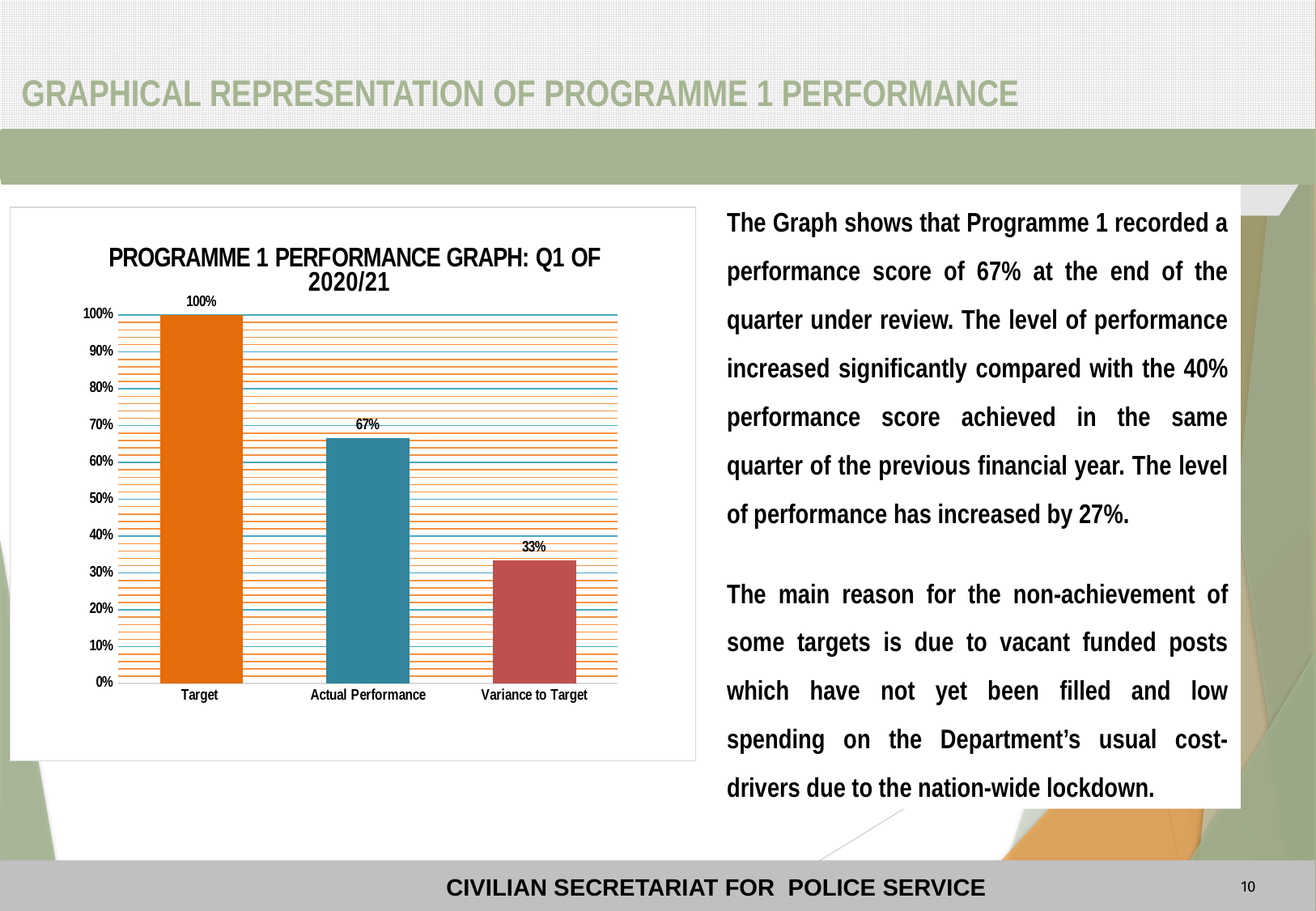

GRAPHICAL REPRESENTATION OF PROGRAMME 1 PERFORMANCE

The Graph shows that Programme 1 recorded a performance score of 67% at the end of the quarter under review. The level of performance increased significantly compared with the 40% performance score achieved in the same quarter of the previous financial year. The level of performance has increased by 27%.

The main reason for the non-achievement of some targets is due to vacant funded posts which have not yet been filled and low spending on the Department’s usual cost-drivers due to the nation-wide lockdown.

### Chart: PROGRAMME 1 PERFORMANCE GRAPH: Q1 OF 2020/21

| Category |  |
|---|---|
| Target  | 1.0 |
| Actual Performance | 0.6666666666666666 |
| Variance to Target | 0.3333333333333333 |
10